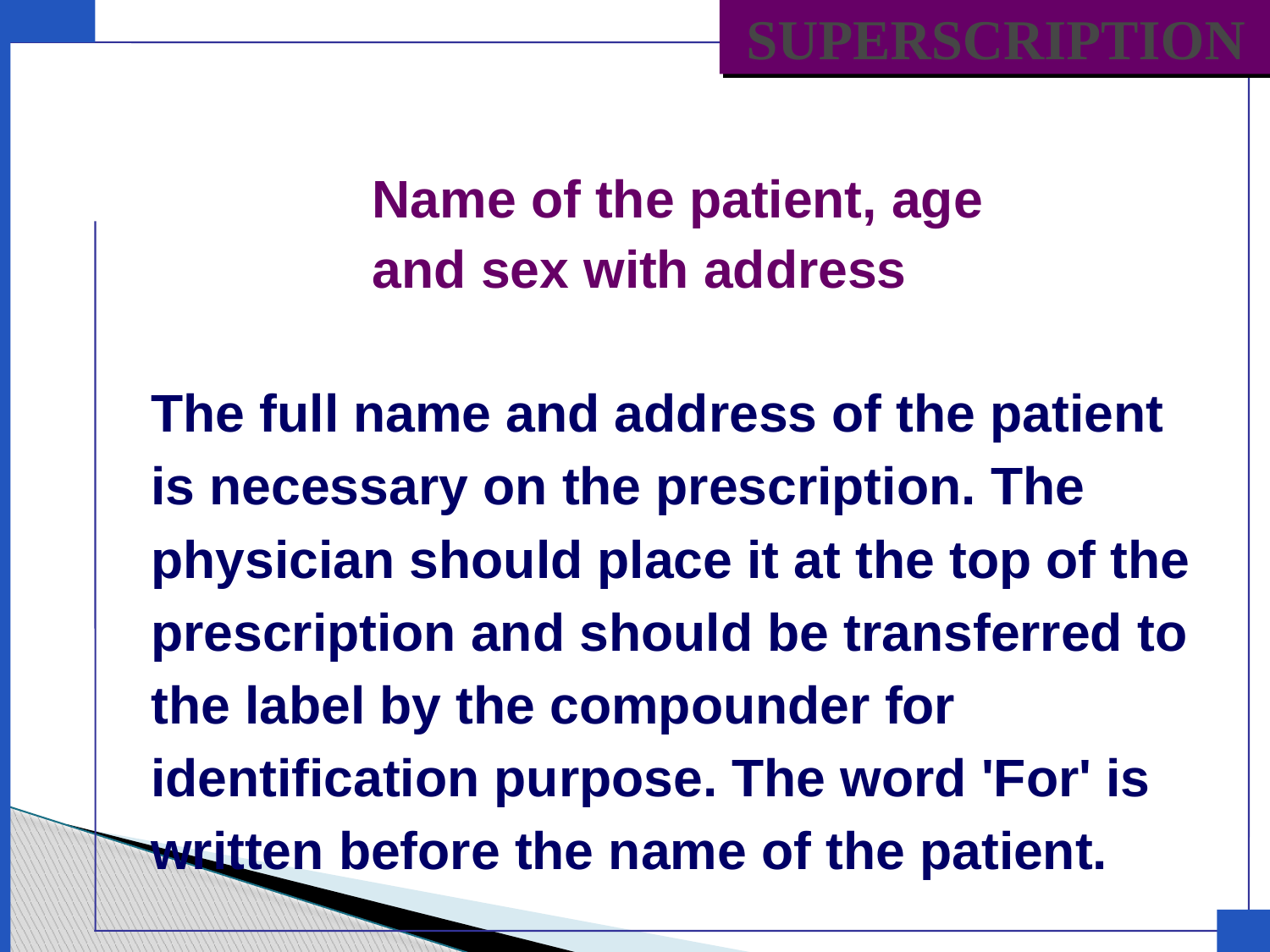

SUPERSCRIPTION
Name of the patient, age
and sex with address
The full name and address of the patient
is necessary on the prescription. The
physician should place it at the top of the
prescription and should be transferred to
the label by the compounder for
identification purpose. The word 'For' is
written before the name of the patient.